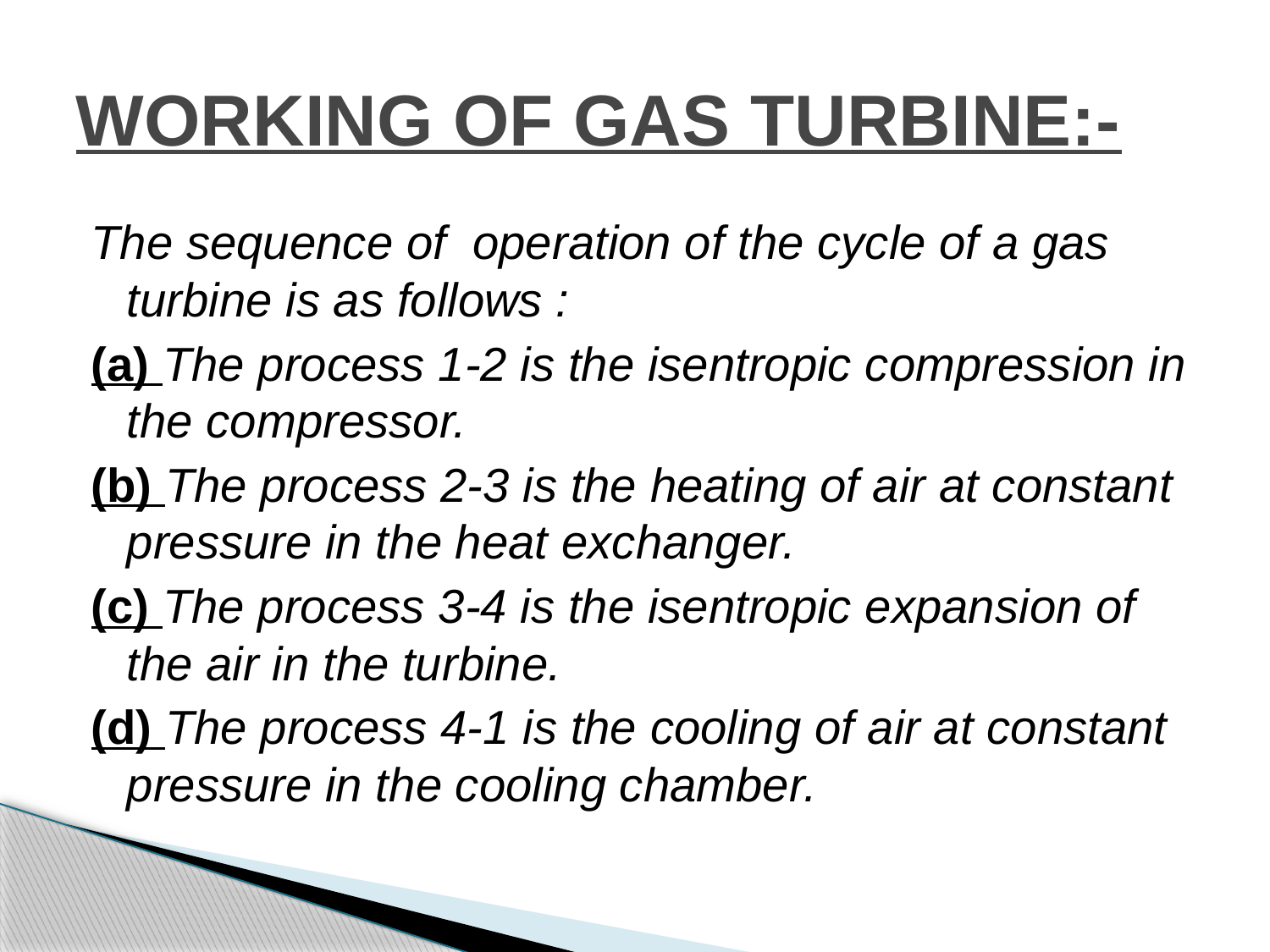

# WORKING OF GAS TURBINE:-
The sequence of  operation of the cycle of a gas turbine is as follows :
(a) The process 1-2 is the isentropic compression in the compressor.
(b) The process 2-3 is the heating of air at constant pressure in the heat exchanger.
(c) The process 3-4 is the isentropic expansion of the air in the turbine.
(d) The process 4-1 is the cooling of air at constant pressure in the cooling chamber.